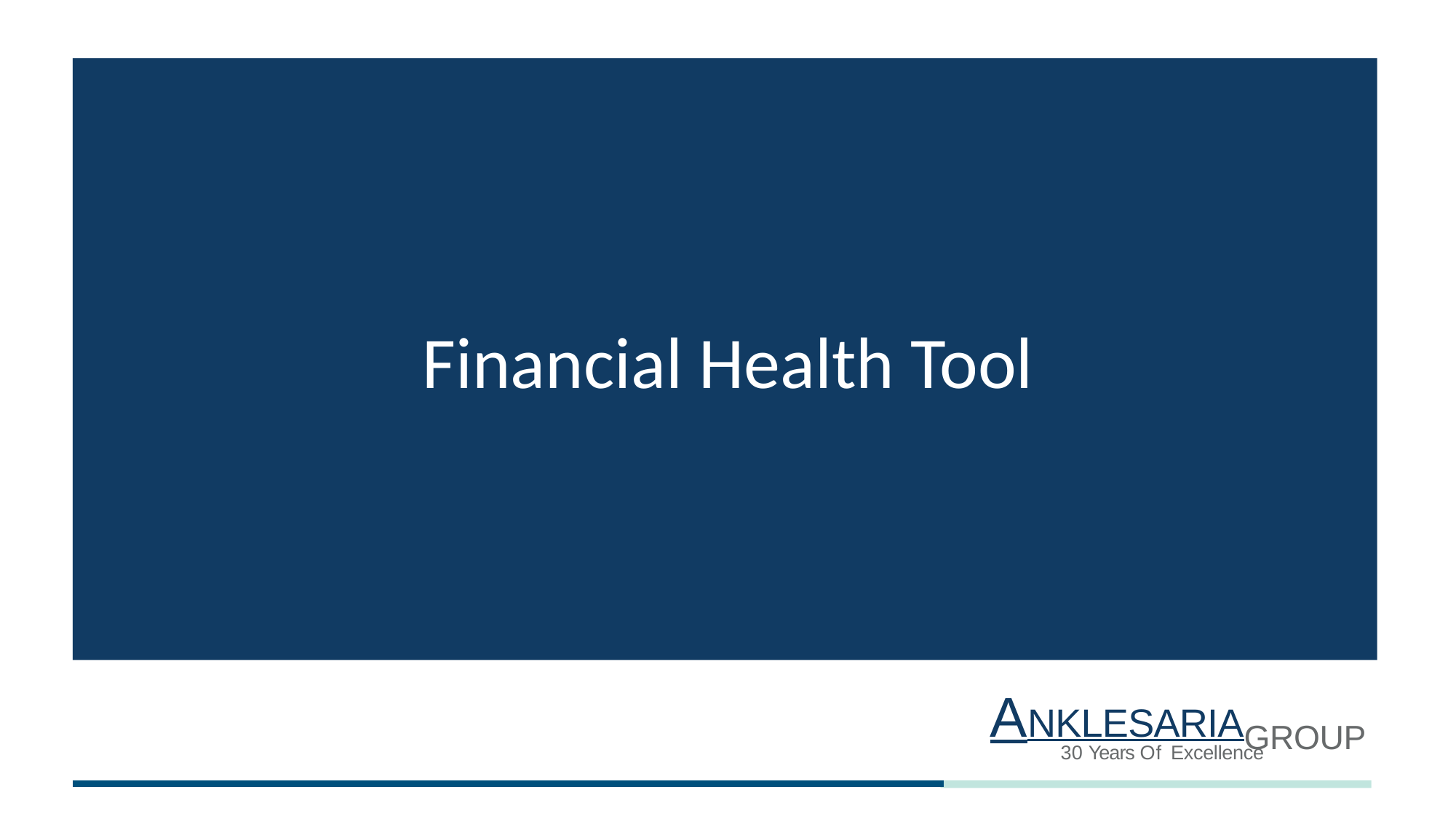

Financial Health Tool
ANKLESARIAGROUP
30 Years Of Excellence